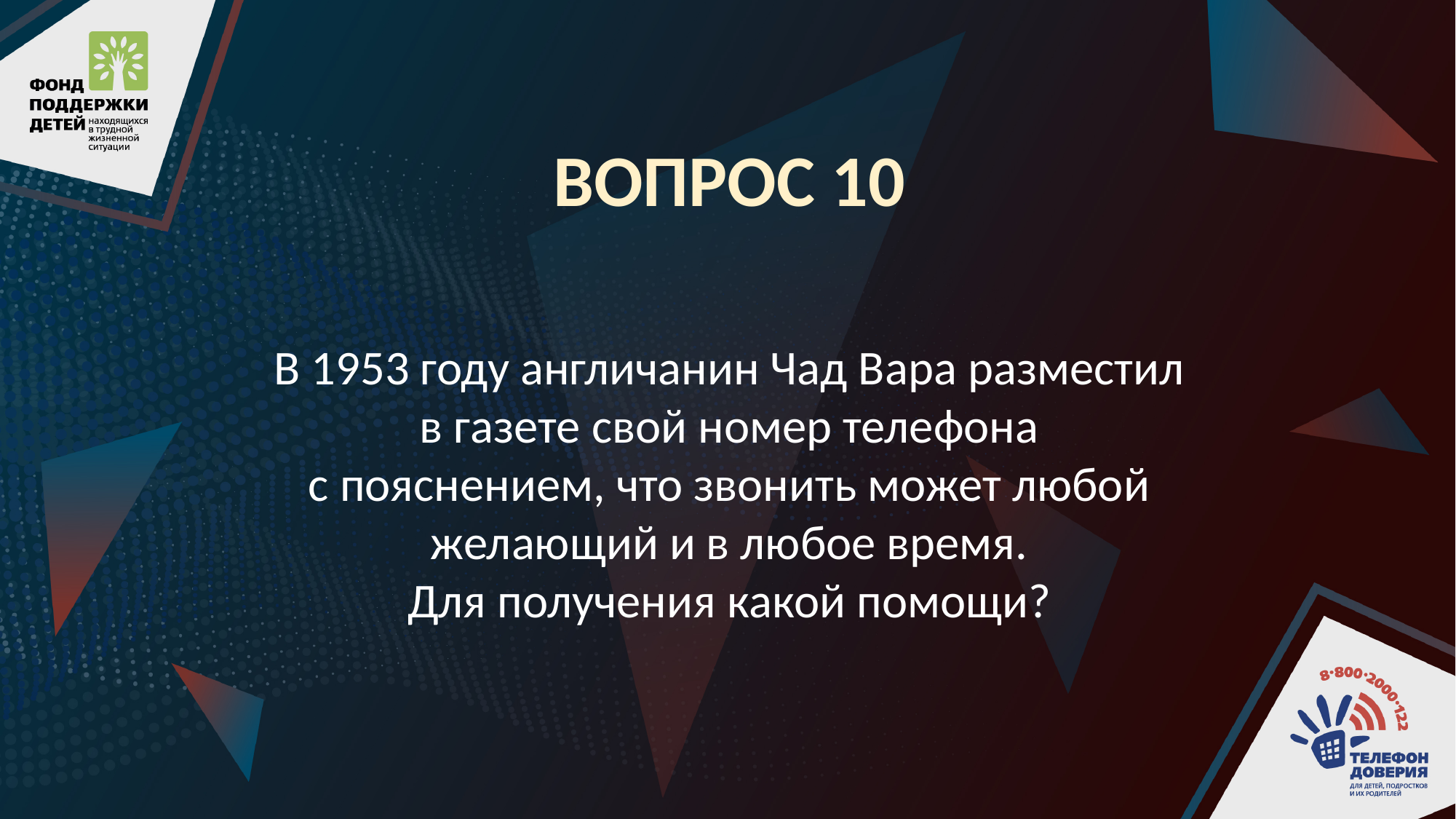

ВОПРОС 10
В 1953 году англичанин Чад Вара разместил в газете свой номер телефона
с пояснением, что звонить может любой желающий и в любое время.
Для получения какой помощи?